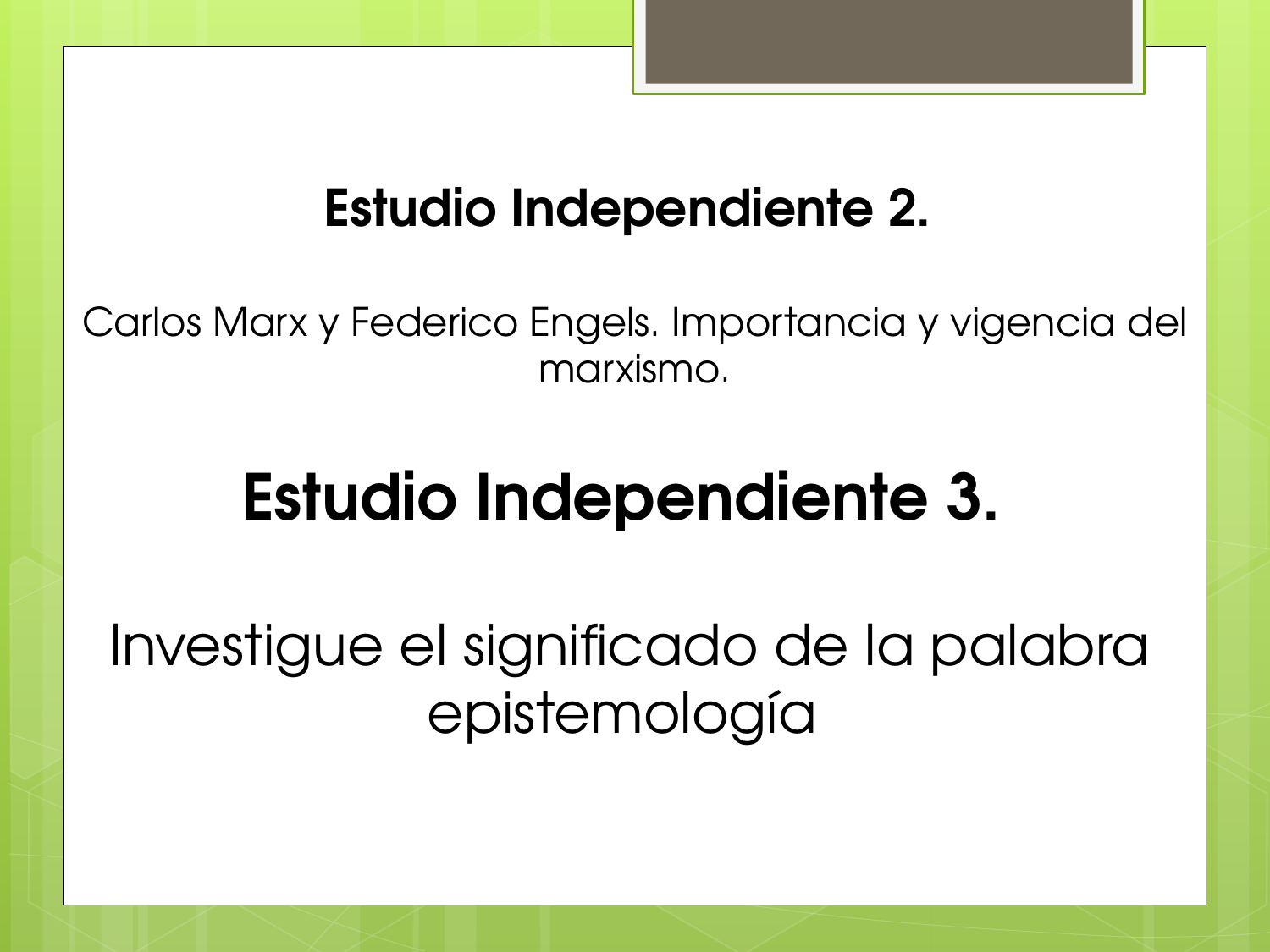

# Estudio Independiente 2. Carlos Marx y Federico Engels. Importancia y vigencia del marxismo.
Estudio Independiente 3.

Investigue el significado de la palabra epistemología